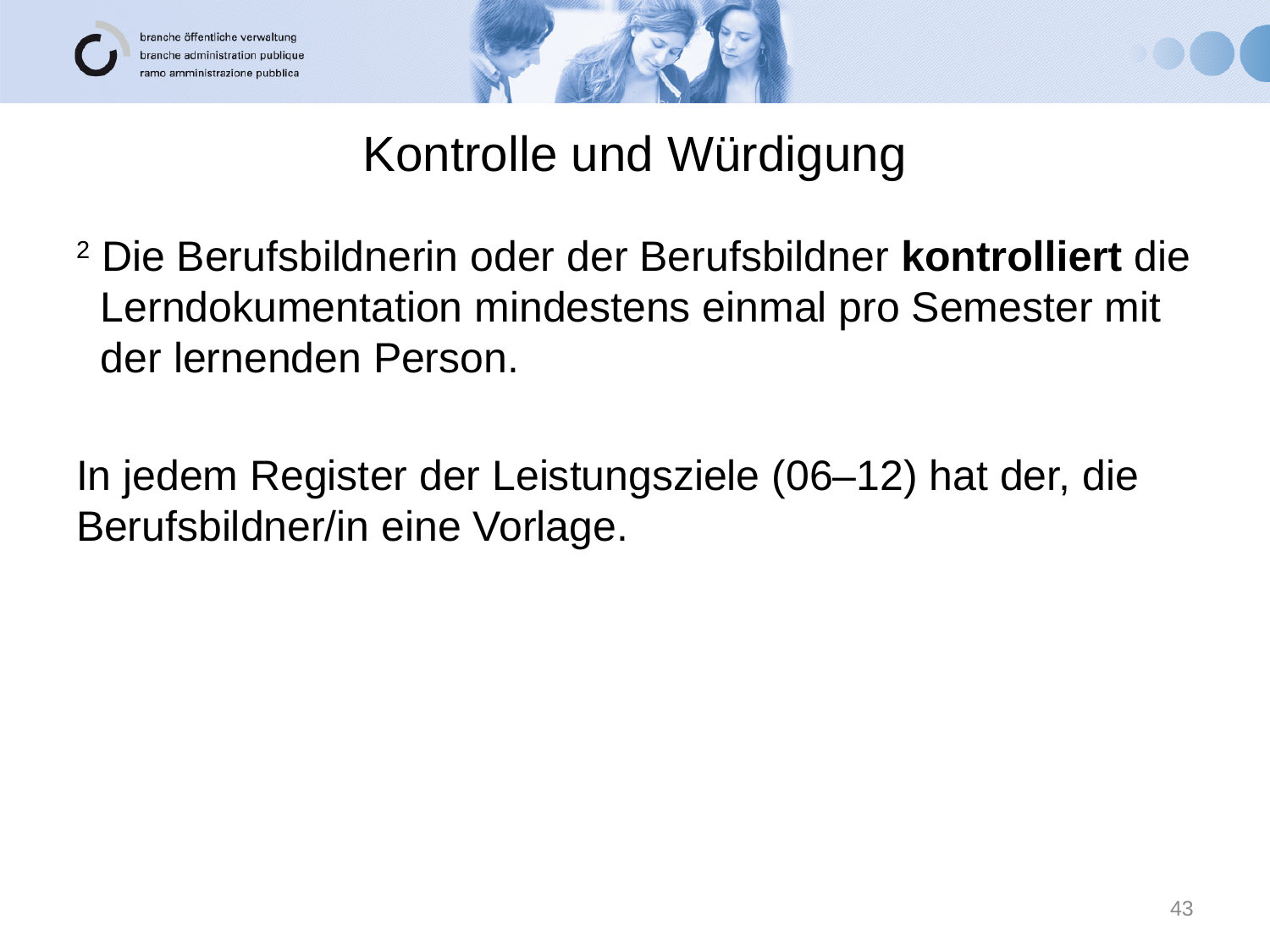

# Kontrolle und Würdigung
2 Die Berufsbildnerin oder der Berufsbildner kontrolliert die Lerndokumentation mindestens einmal pro Semester mit der lernenden Person.

In jedem Register der Leistungsziele (06–12) hat der, die Berufsbildner/in eine Vorlage.
43